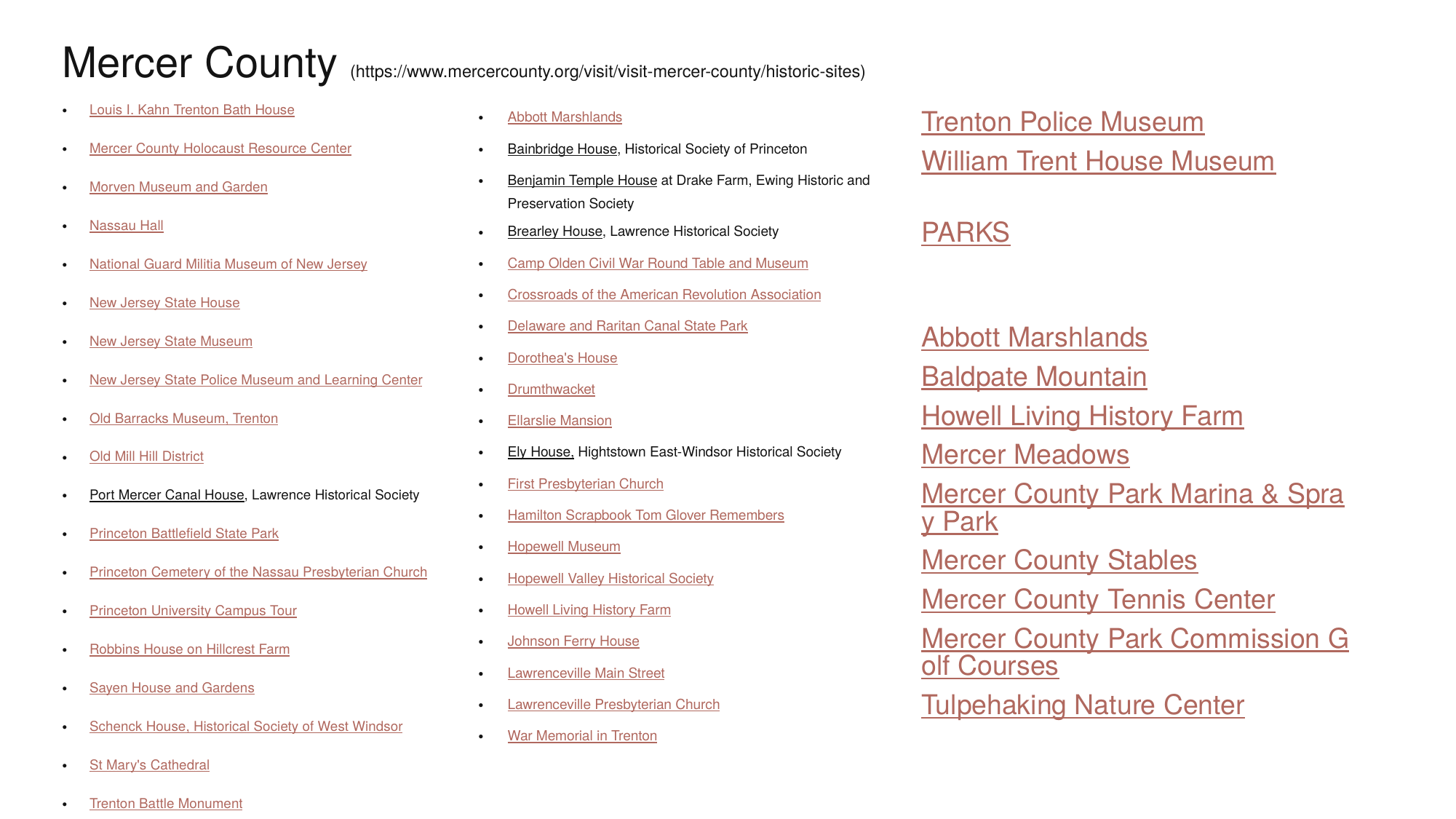

# Mercer County (https://www.mercercounty.org/visit/visit-mercer-county/historic-sites)
Louis I. Kahn Trenton Bath House
Mercer County Holocaust Resource Center
Morven Museum and Garden
Nassau Hall
National Guard Militia Museum of New Jersey
New Jersey State House
New Jersey State Museum
New Jersey State Police Museum and Learning Center
Old Barracks Museum, Trenton
Old Mill Hill District
Port Mercer Canal House, Lawrence Historical Society
Princeton Battlefield State Park
Princeton Cemetery of the Nassau Presbyterian Church
Princeton University Campus Tour
Robbins House on Hillcrest Farm
Sayen House and Gardens
Schenck House, Historical Society of West Windsor
St Mary's Cathedral
Trenton Battle Monument
Trenton Historical Society
Trenton Police Museum
William Trent House Museum

PARKS

Abbott Marshlands
Baldpate Mountain
Howell Living History Farm
Mercer Meadows
Mercer County Park Marina & Spray Park
Mercer County Stables
Mercer County Tennis Center
Mercer County Park Commission Golf Courses
Tulpehaking Nature Center

Abbott Marshlands
Bainbridge House, Historical Society of Princeton
Benjamin Temple House at Drake Farm, Ewing Historic and Preservation Society
Brearley House, Lawrence Historical Society
Camp Olden Civil War Round Table and Museum
Crossroads of the American Revolution Association
Delaware and Raritan Canal State Park
Dorothea's House
Drumthwacket
Ellarslie Mansion
Ely House, Hightstown East-Windsor Historical Society
First Presbyterian Church
Hamilton Scrapbook Tom Glover Remembers
Hopewell Museum
Hopewell Valley Historical Society
Howell Living History Farm
Johnson Ferry House
Lawrenceville Main Street
Lawrenceville Presbyterian Church
War Memorial in Trenton